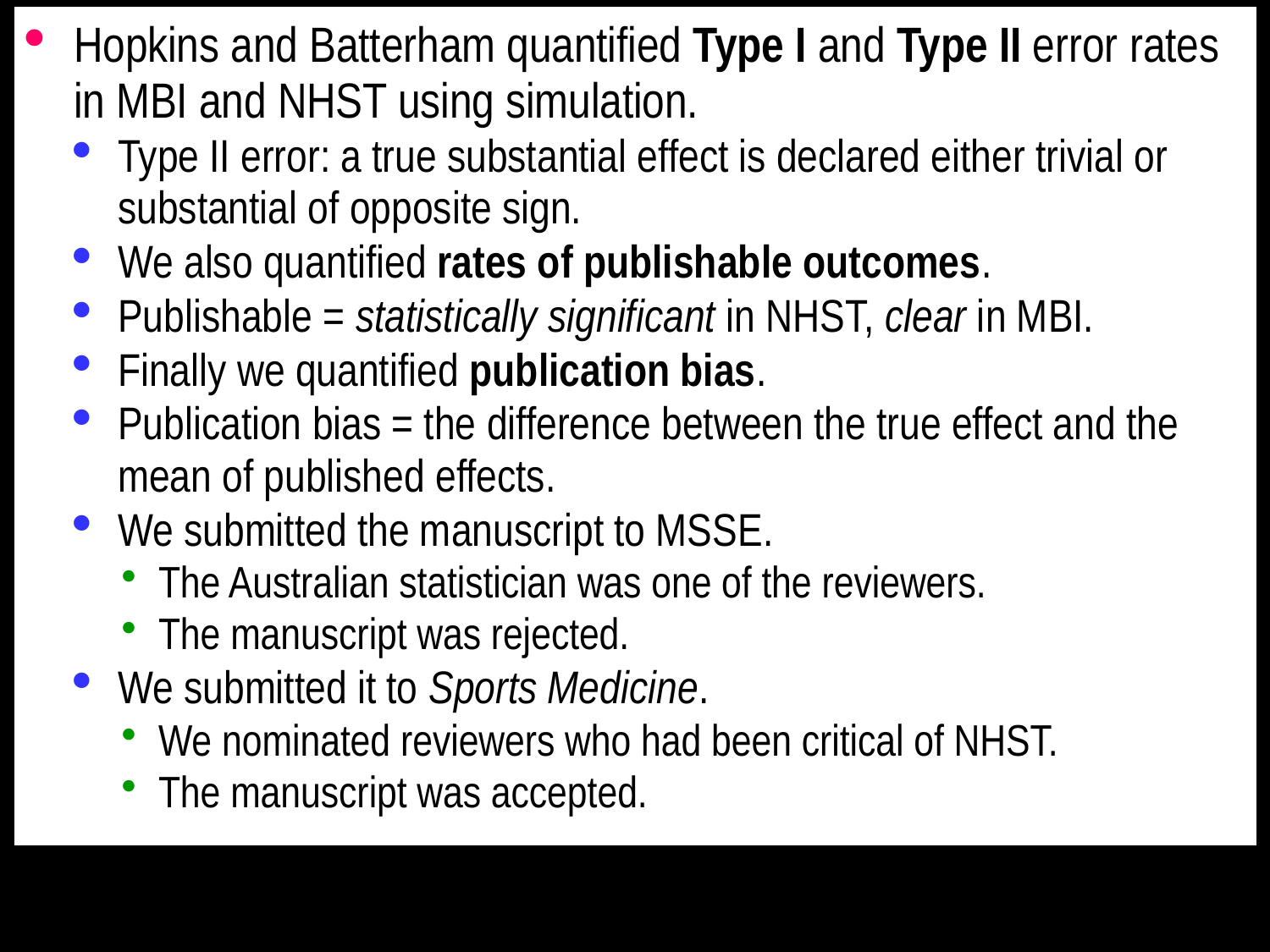

Hopkins and Batterham quantified Type I and Type II error rates in MBI and NHST using simulation.
Type II error: a true substantial effect is declared either trivial or substantial of opposite sign.
We also quantified rates of publishable outcomes.
Publishable = statistically significant in NHST, clear in MBI.
Finally we quantified publication bias.
Publication bias = the difference between the true effect and the mean of published effects.
We submitted the manuscript to MSSE.
The Australian statistician was one of the reviewers.
The manuscript was rejected.
We submitted it to Sports Medicine.
We nominated reviewers who had been critical of NHST.
The manuscript was accepted.